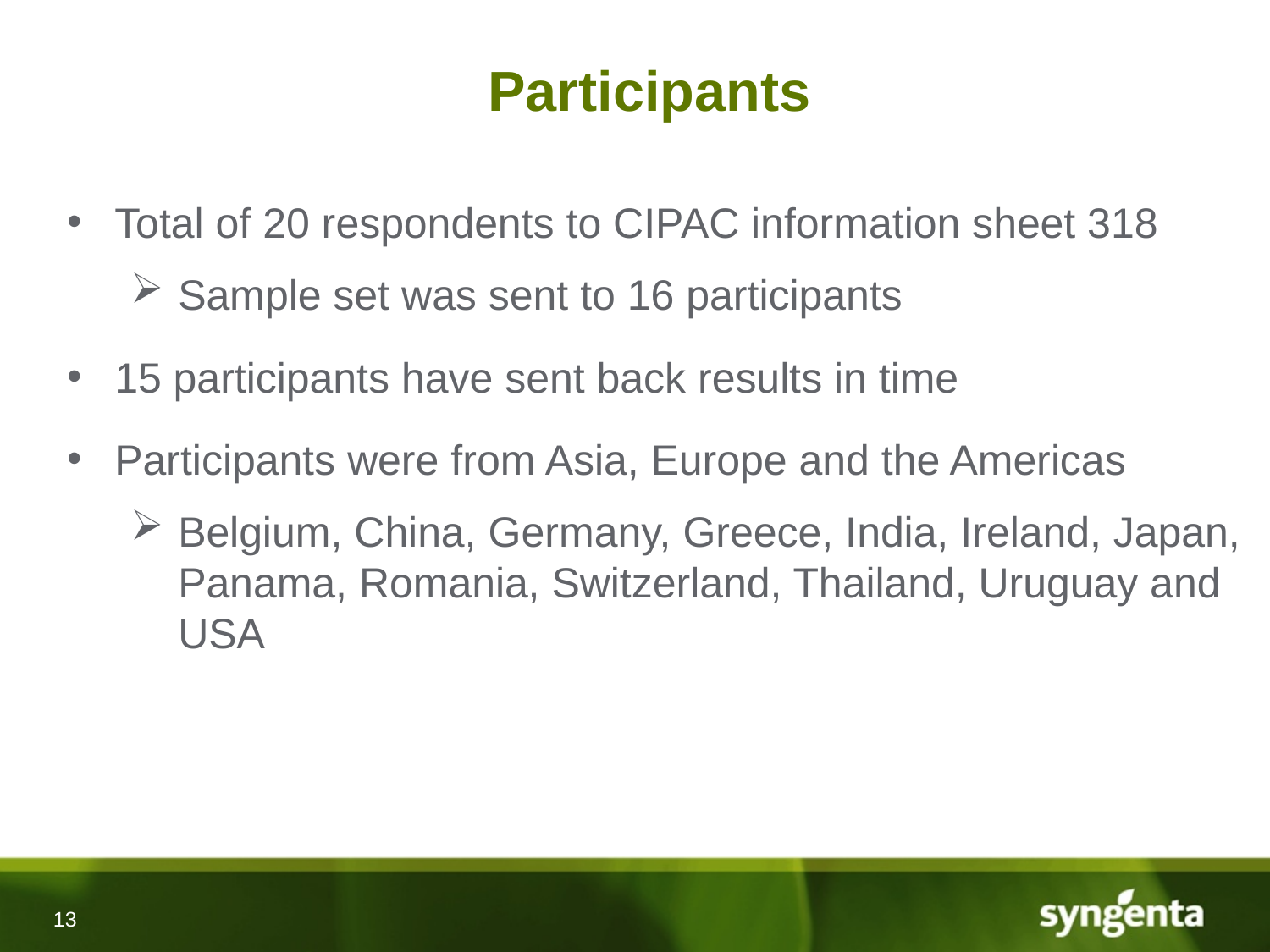

# Participants
Total of 20 respondents to CIPAC information sheet 318
Sample set was sent to 16 participants
15 participants have sent back results in time
Participants were from Asia, Europe and the Americas
Belgium, China, Germany, Greece, India, Ireland, Japan, Panama, Romania, Switzerland, Thailand, Uruguay and USA